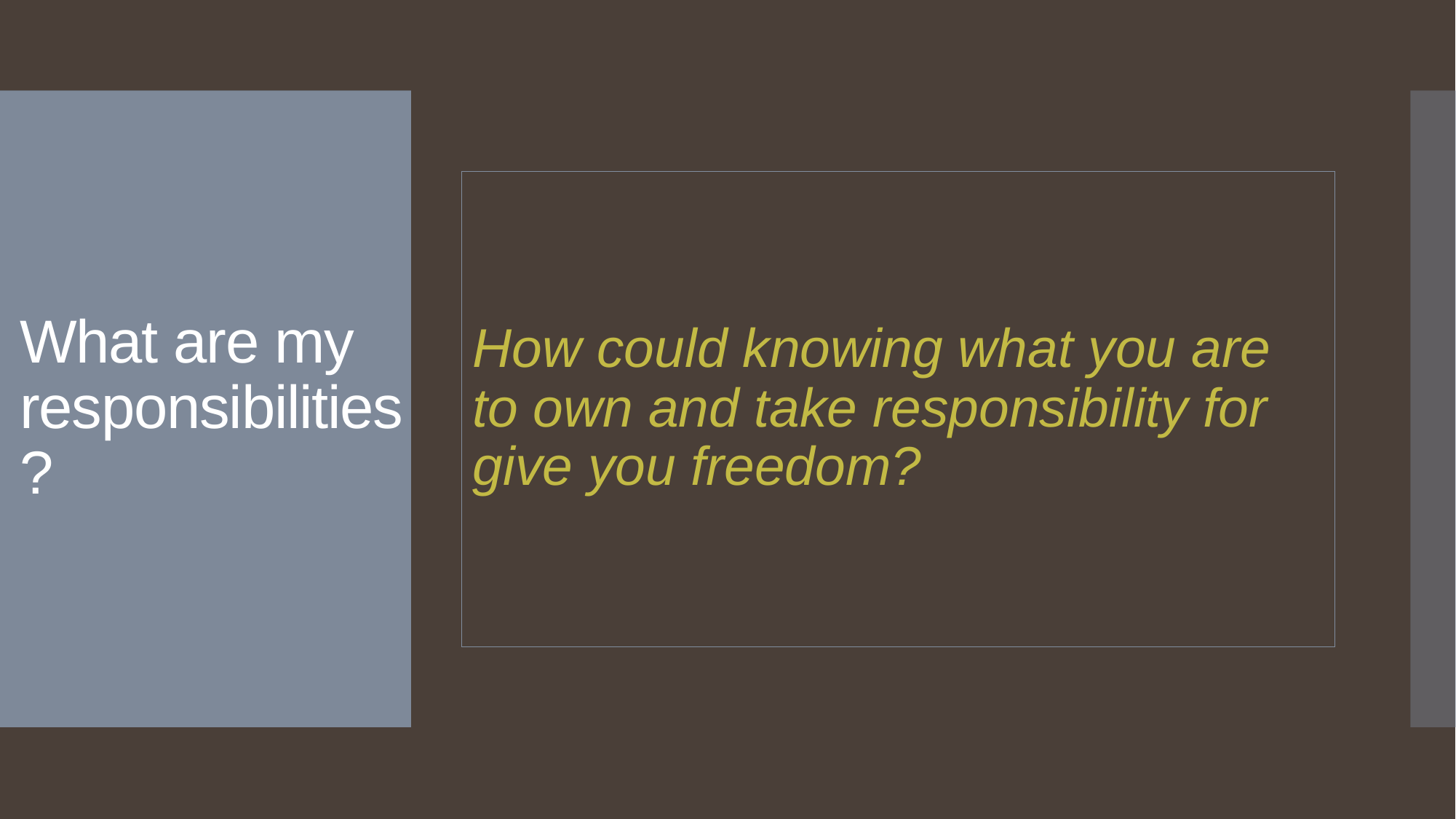

# What are my responsibilities?
How could knowing what you are to own and take responsibility for give you freedom?